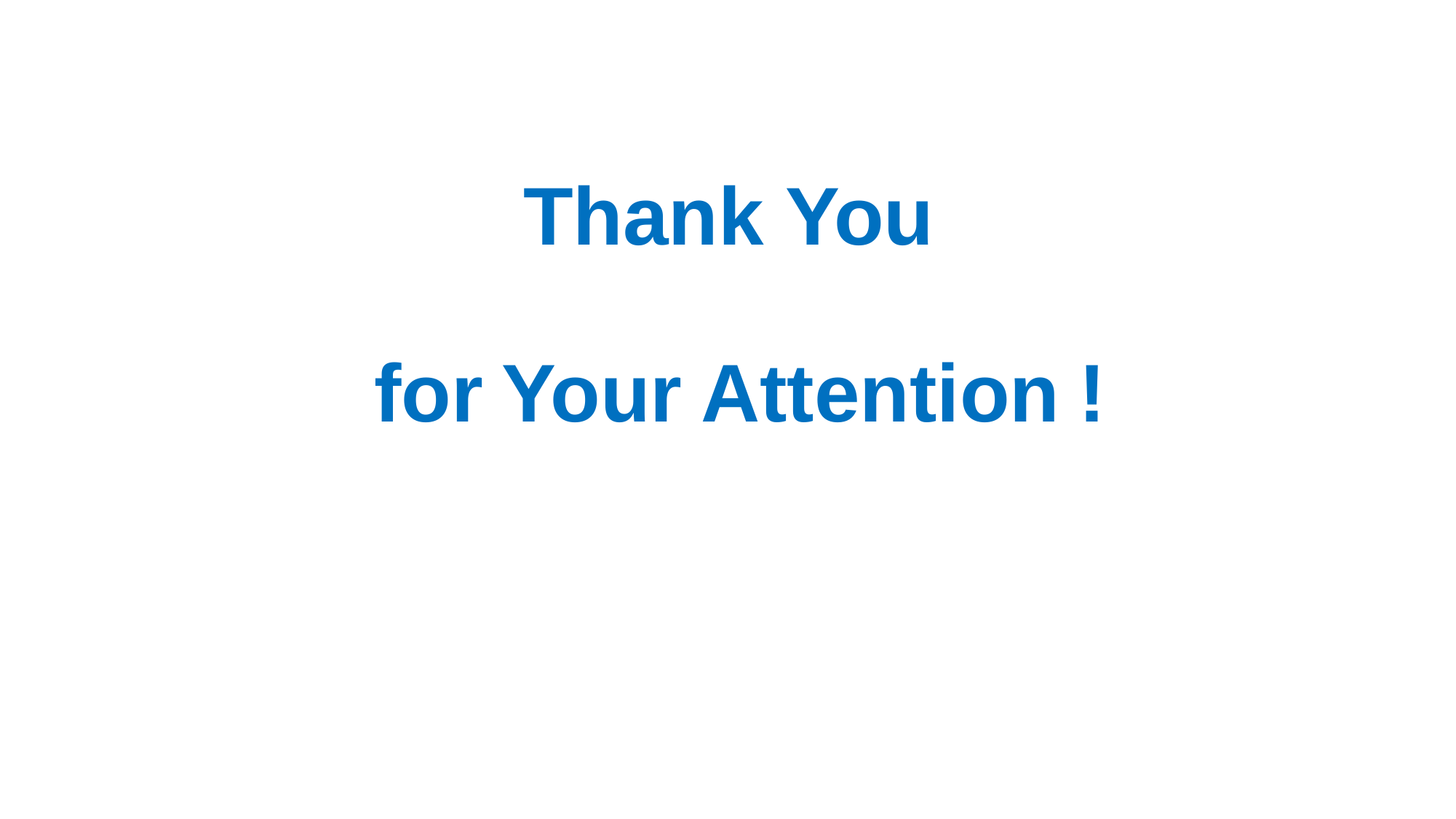

# Thank You for Your Attention !